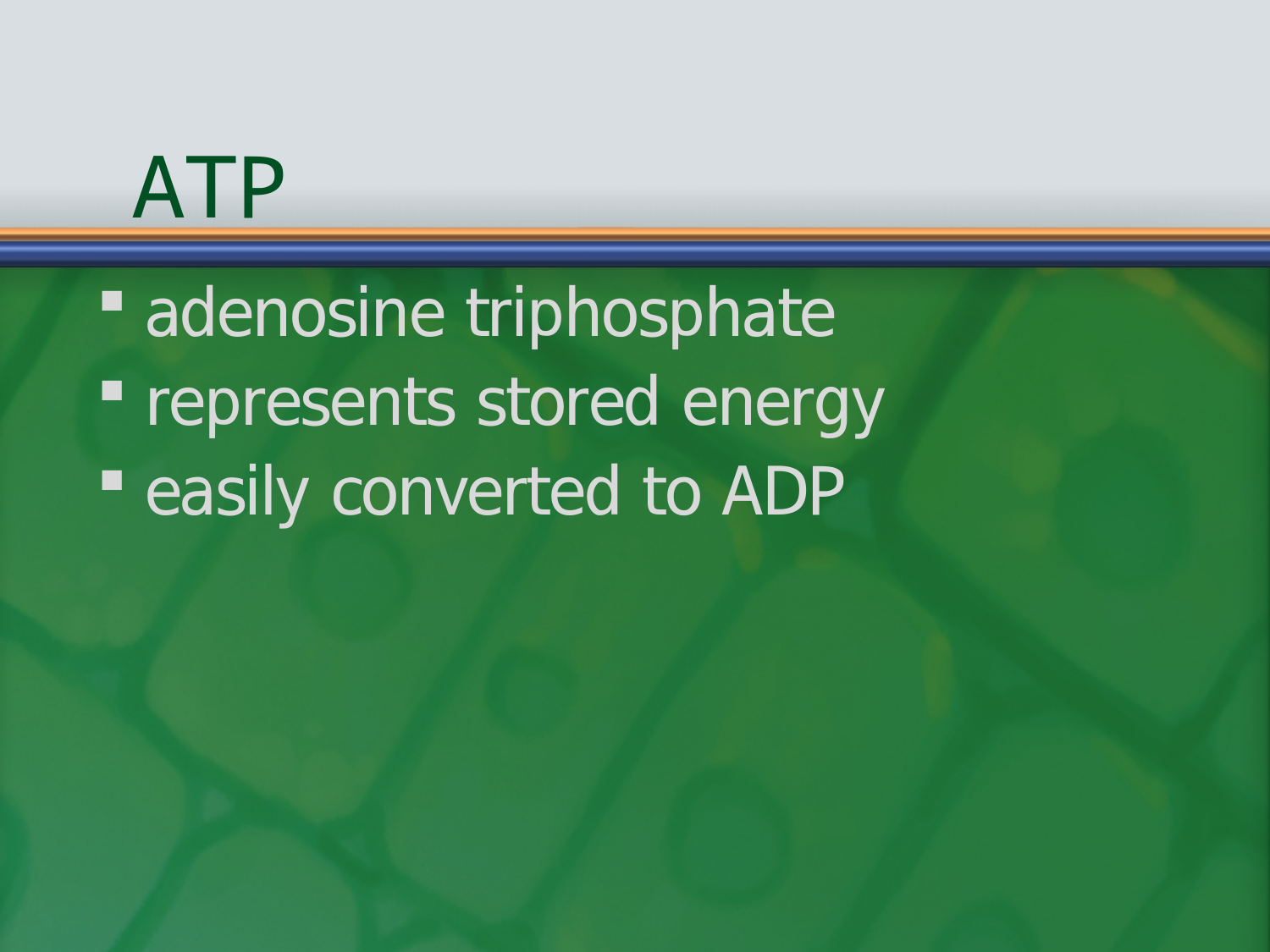

# ATP
adenosine triphosphate
represents stored energy
easily converted to ADP